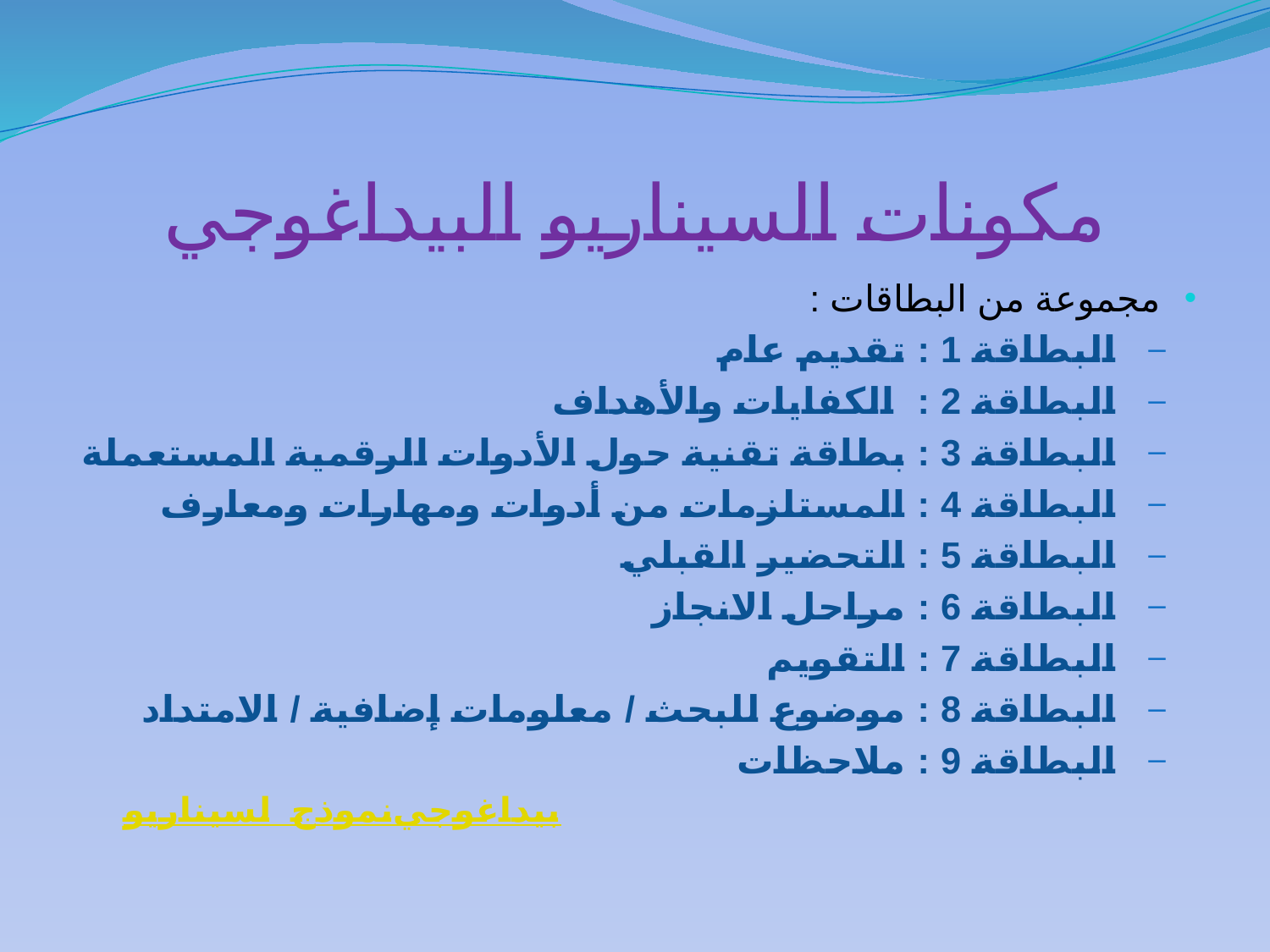

# مكونات السيناريو البيداغوجي
مجموعة من البطاقات :
البطاقة 1 : تقديم عام
البطاقة 2 :  الكفايات والأهداف
البطاقة 3 : بطاقة تقنية حول الأدوات الرقمية المستعملة
البطاقة 4 : المستلزمات من أدوات ومهارات ومعارف
البطاقة 5 : التحضير القبلي
البطاقة 6 : مراحل الانجاز
البطاقة 7 : التقويم
البطاقة 8 : موضوع للبحث / معلومات إضافية / الامتداد
البطاقة 9 : ملاحظات
نموذج لسيناريو بيداغوجي